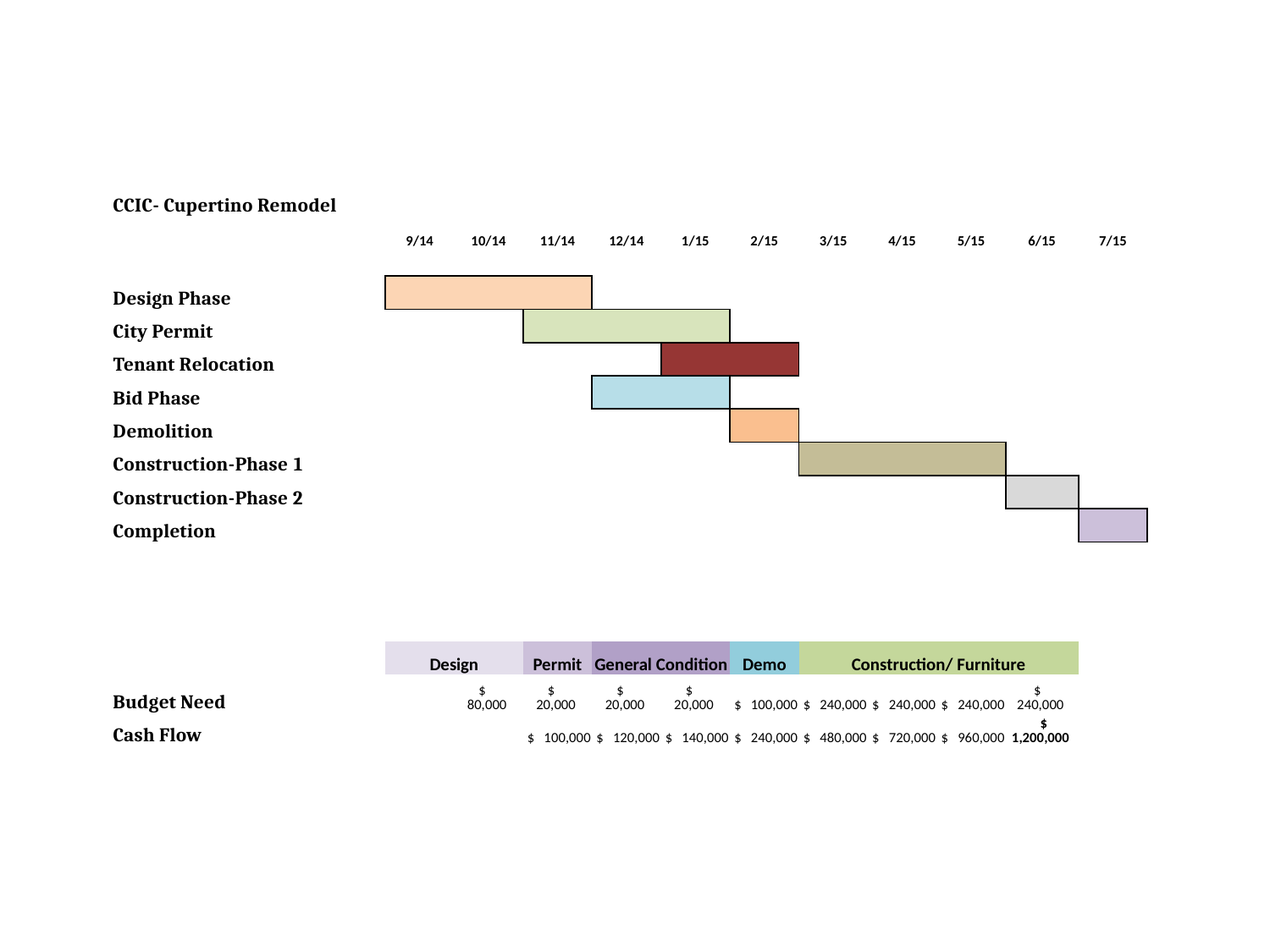

|  |  |  |  |  |  |  |  |  |  |  |  |  |  |
| --- | --- | --- | --- | --- | --- | --- | --- | --- | --- | --- | --- | --- | --- |
|  | CCIC- Cupertino Remodel |  |  |  |  |  |  |  |  |  |  |  |  |
|  |  | 9/14 | 10/14 | 11/14 | 12/14 | 1/15 | 2/15 | 3/15 | 4/15 | 5/15 | 6/15 | 7/15 |  |
|  |  |  |  |  |  |  |  |  |  |  |  |  |  |
|  | Design Phase |  |  |  |  |  |  |  |  |  |  |  |  |
|  | City Permit |  |  |  |  |  |  |  |  |  |  |  |  |
|  | Tenant Relocation |  |  |  |  |  |  |  |  |  |  |  |  |
|  | Bid Phase |  |  |  |  |  |  |  |  |  |  |  |  |
|  | Demolition |  |  |  |  |  |  |  |  |  |  |  |  |
|  | Construction-Phase 1 |  |  |  |  |  |  |  |  |  |  |  |  |
|  | Construction-Phase 2 |  |  |  |  |  |  |  |  |  |  |  |  |
|  | Completion |  |  |  |  |  |  |  |  |  |  |  |  |
|  |  |  |  |  |  |  |  |  |  |  |  |  |  |
|  |  |  |  |  |  |  |  |  |  |  |  |  |  |
|  |  |  |  |  |  |  |  |  |  |  |  |  |  |
|  |  | Design |  | Permit | General Condition |  | Demo | Construction/ Furniture |  |  |  |  |  |
|  | Budget Need |  | $ 80,000 | $ 20,000 | $ 20,000 | $ 20,000 | $ 100,000 | $ 240,000 | $ 240,000 | $ 240,000 | $ 240,000 |  |  |
|  | Cash Flow |  |  | $ 100,000 | $ 120,000 | $ 140,000 | $ 240,000 | $ 480,000 | $ 720,000 | $ 960,000 | $ 1,200,000 |  |  |
|  |  |  |  |  |  |  |  |  |  |  |  |  |  |